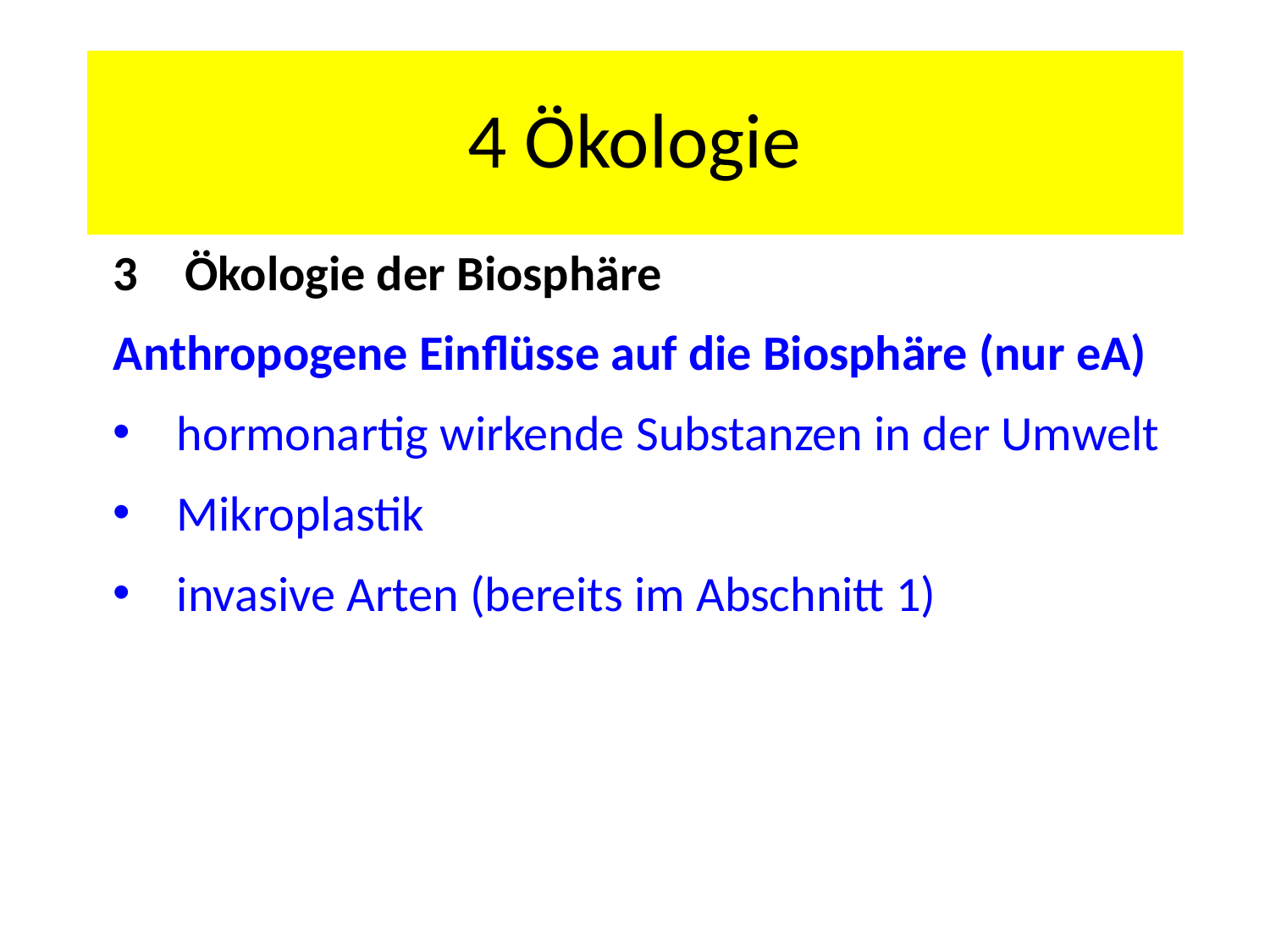

# 4 Ökologie
Ökologie der Biosphäre
Anthropogene Einflüsse auf die Biosphäre (nur eA)
hormonartig wirkende Substanzen in der Umwelt
Mikroplastik
invasive Arten (bereits im Abschnitt 1)